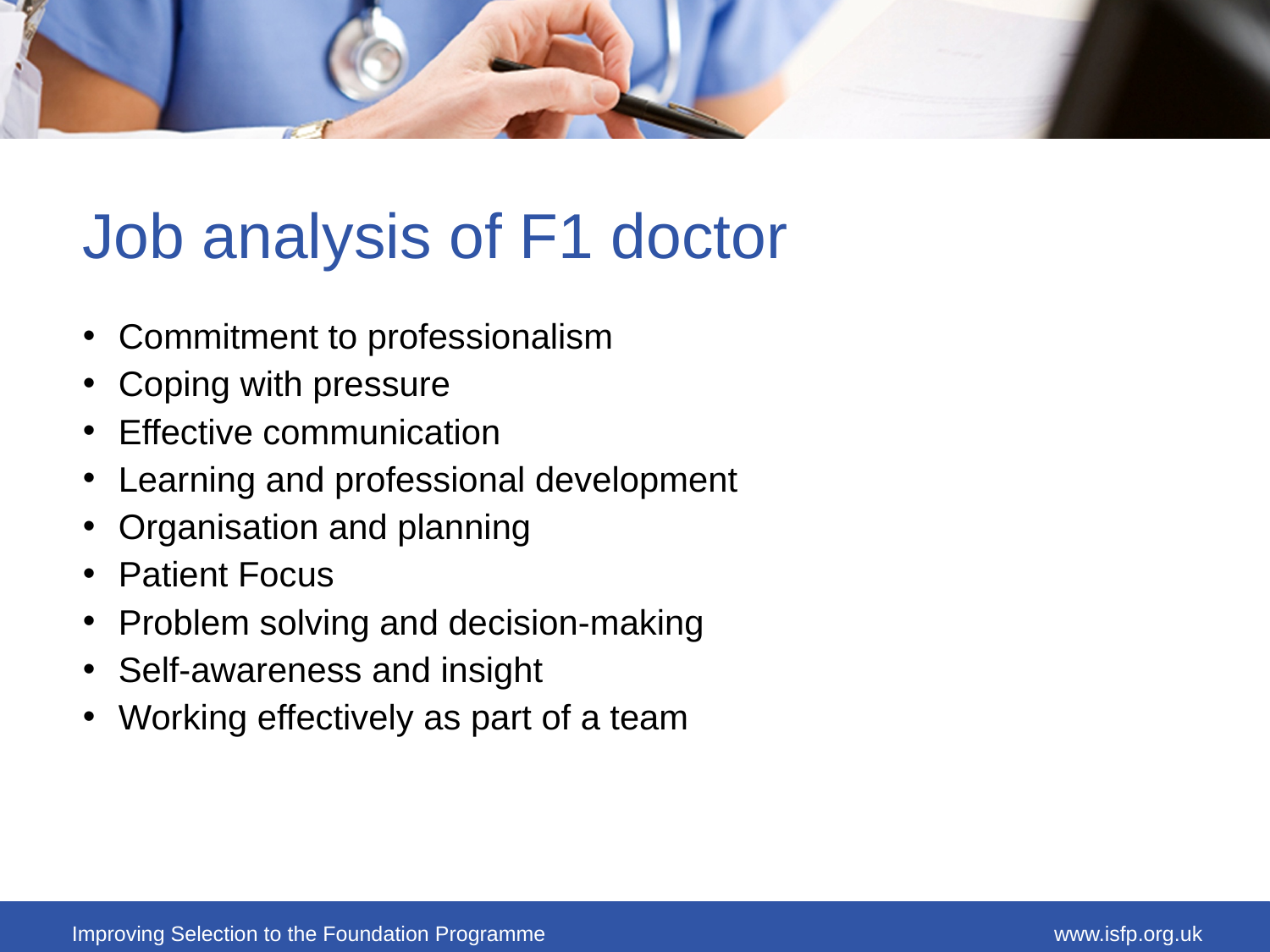

# Job analysis of F1 doctor
Commitment to professionalism
Coping with pressure
Effective communication
Learning and professional development
Organisation and planning
Patient Focus
Problem solving and decision-making
Self-awareness and insight
Working effectively as part of a team